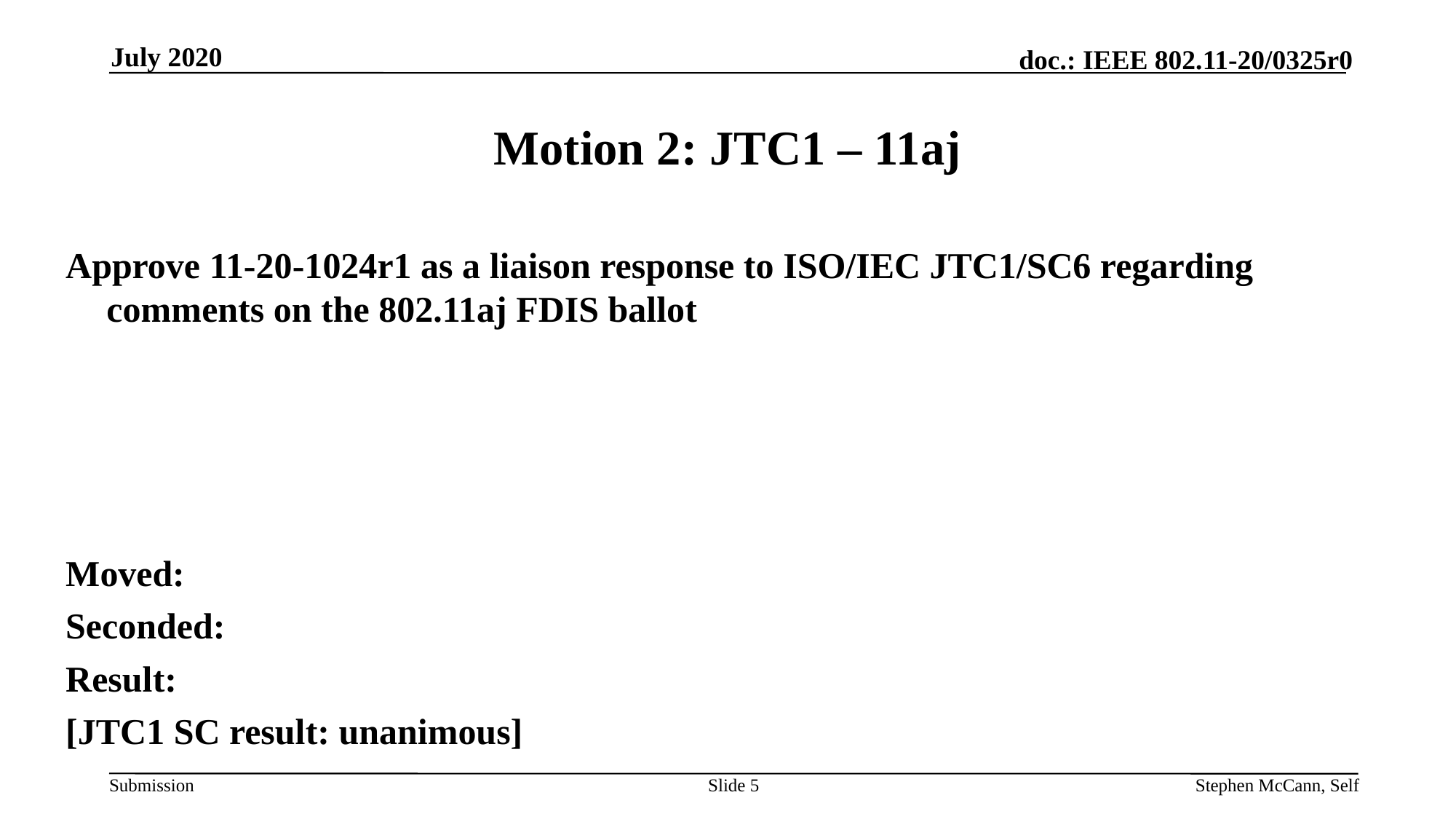

July 2020
# Motion 2: JTC1 – 11aj
Approve 11-20-1024r1 as a liaison response to ISO/IEC JTC1/SC6 regarding comments on the 802.11aj FDIS ballot

Moved:
Seconded:
Result:
[JTC1 SC result: unanimous]

Slide 5
Stephen McCann, Self